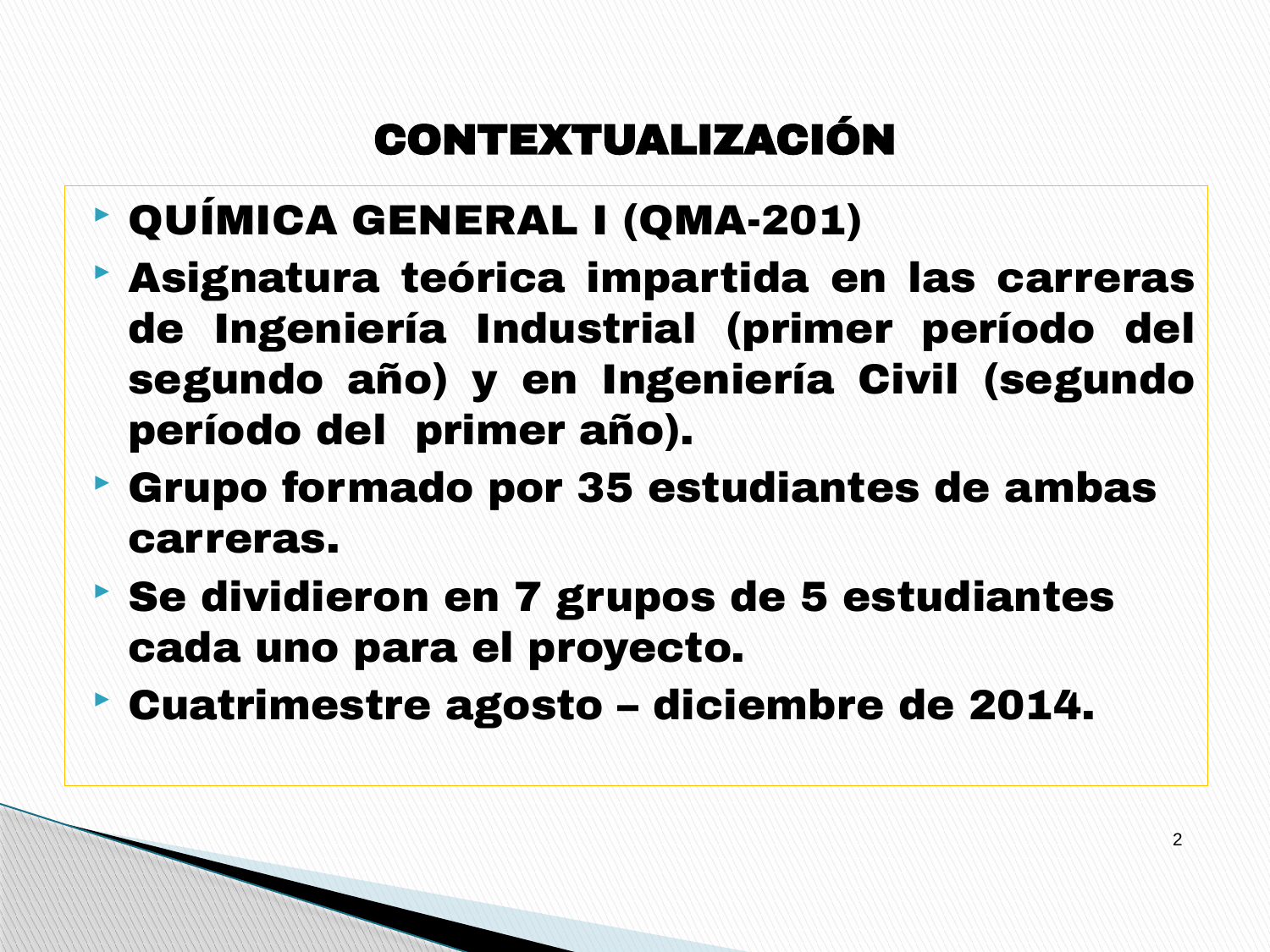

# CONTEXTUALIZACIÓN
QUÍMICA GENERAL I (QMA-201)
Asignatura teórica impartida en las carreras de Ingeniería Industrial (primer período del segundo año) y en Ingeniería Civil (segundo período del  primer año).
Grupo formado por 35 estudiantes de ambas carreras.
Se dividieron en 7 grupos de 5 estudiantes cada uno para el proyecto.
Cuatrimestre agosto – diciembre de 2014.

2